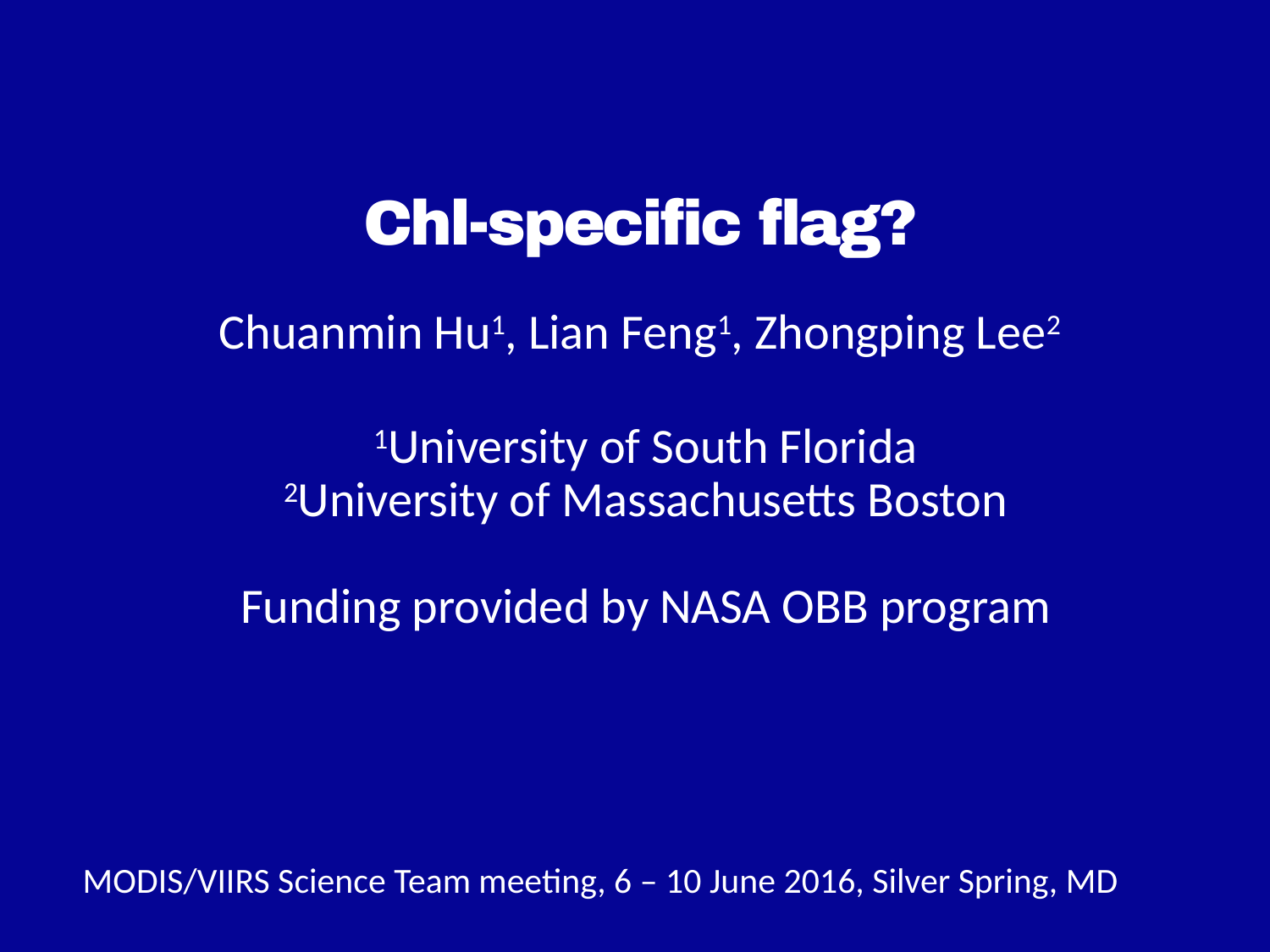

# Chl-specific flag?
Chuanmin Hu1, Lian Feng1, Zhongping Lee2

1University of South Florida
2University of Massachusetts Boston

Funding provided by NASA OBB program
MODIS/VIIRS Science Team meeting, 6 – 10 June 2016, Silver Spring, MD